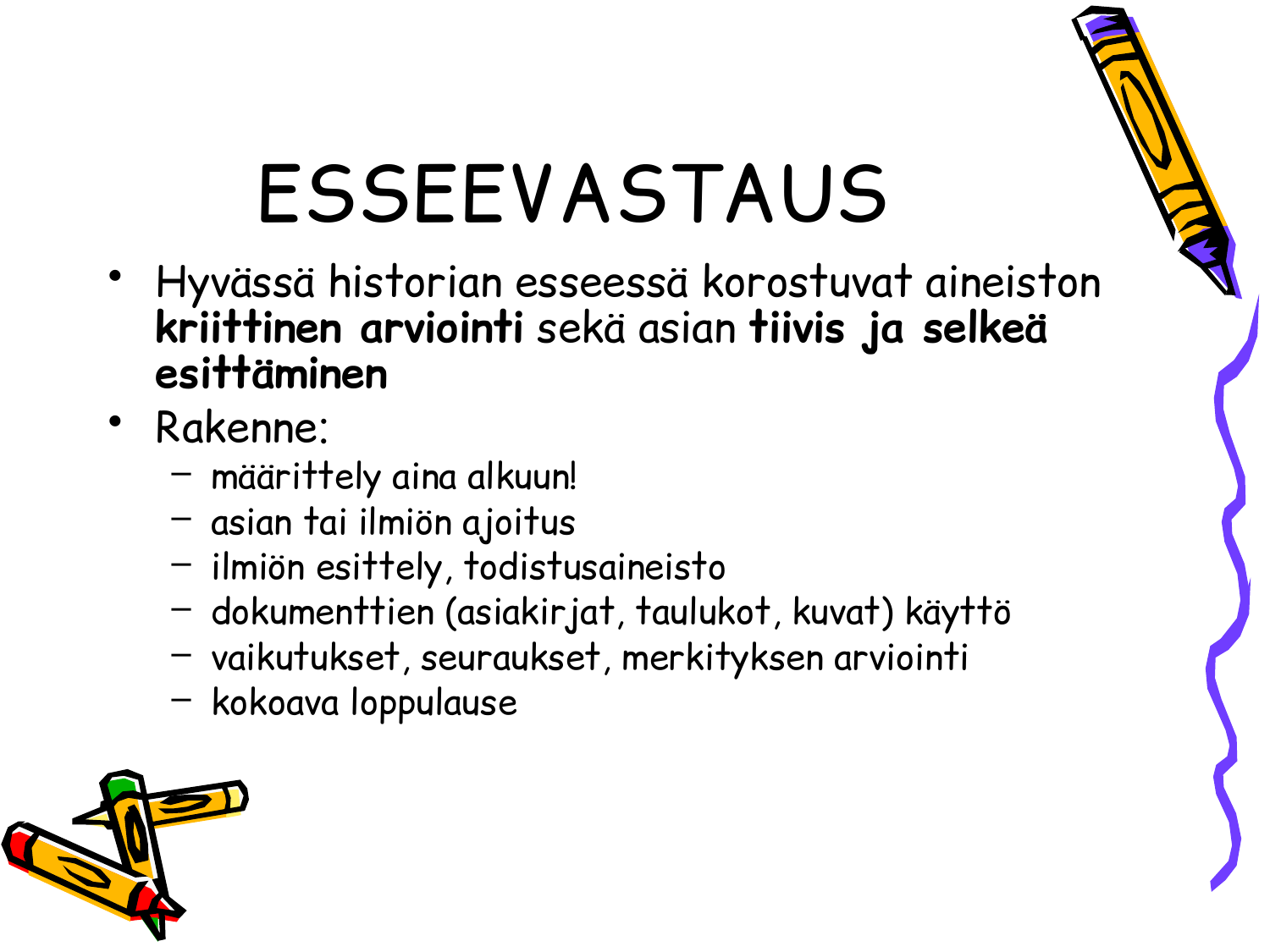

# ESSEEVASTAUS
Hyvässä historian esseessä korostuvat aineiston kriittinen arviointi sekä asian tiivis ja selkeä esittäminen
Rakenne:
määrittely aina alkuun!
asian tai ilmiön ajoitus
ilmiön esittely, todistusaineisto
dokumenttien (asiakirjat, taulukot, kuvat) käyttö
vaikutukset, seuraukset, merkityksen arviointi
kokoava loppulause